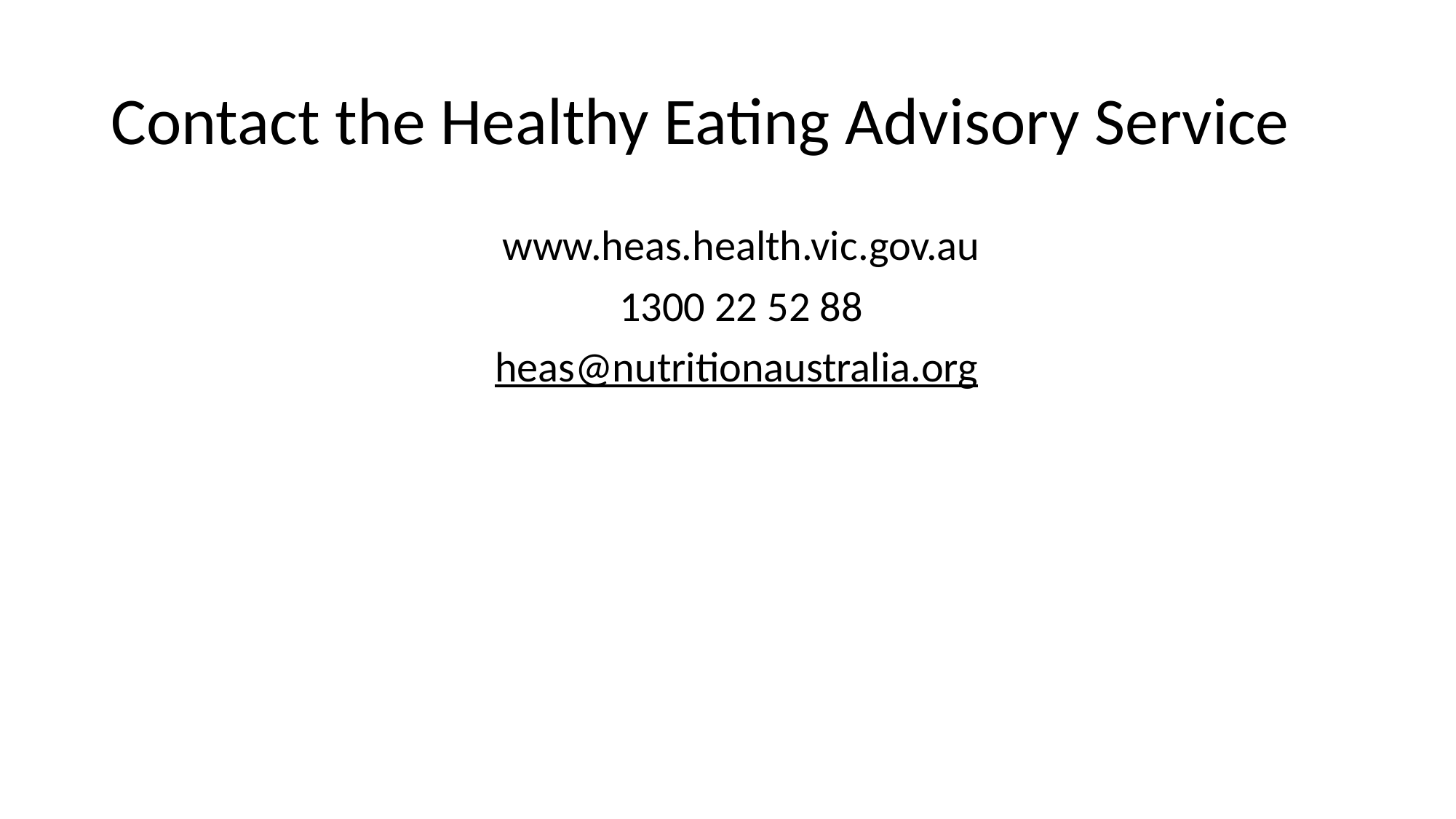

# Contact the Healthy Eating Advisory Service
www.heas.health.vic.gov.au
1300 22 52 88
heas@nutritionaustralia.org